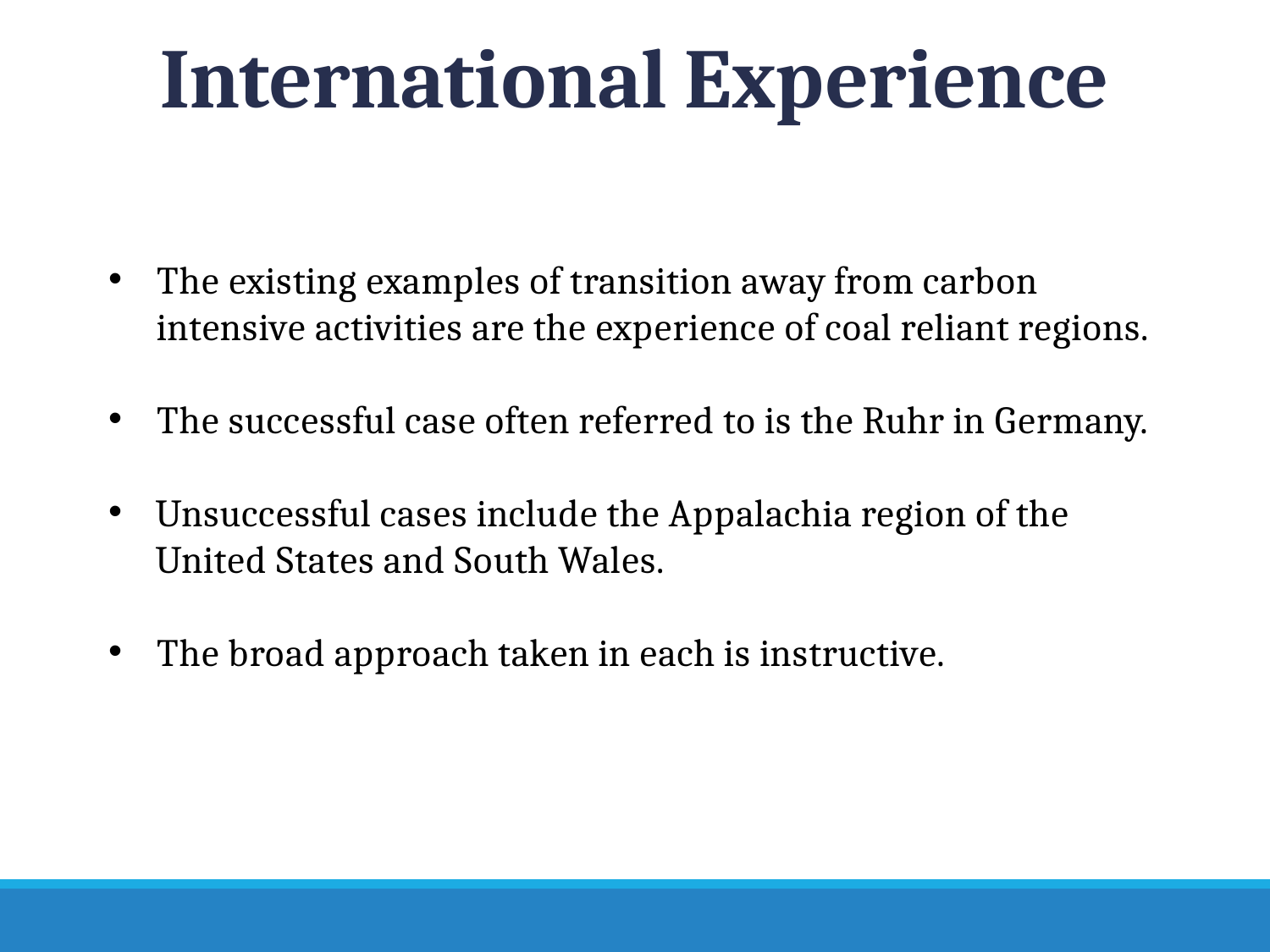

# International Experience
The existing examples of transition away from carbon intensive activities are the experience of coal reliant regions.

The successful case often referred to is the Ruhr in Germany.

Unsuccessful cases include the Appalachia region of the United States and South Wales.

The broad approach taken in each is instructive.